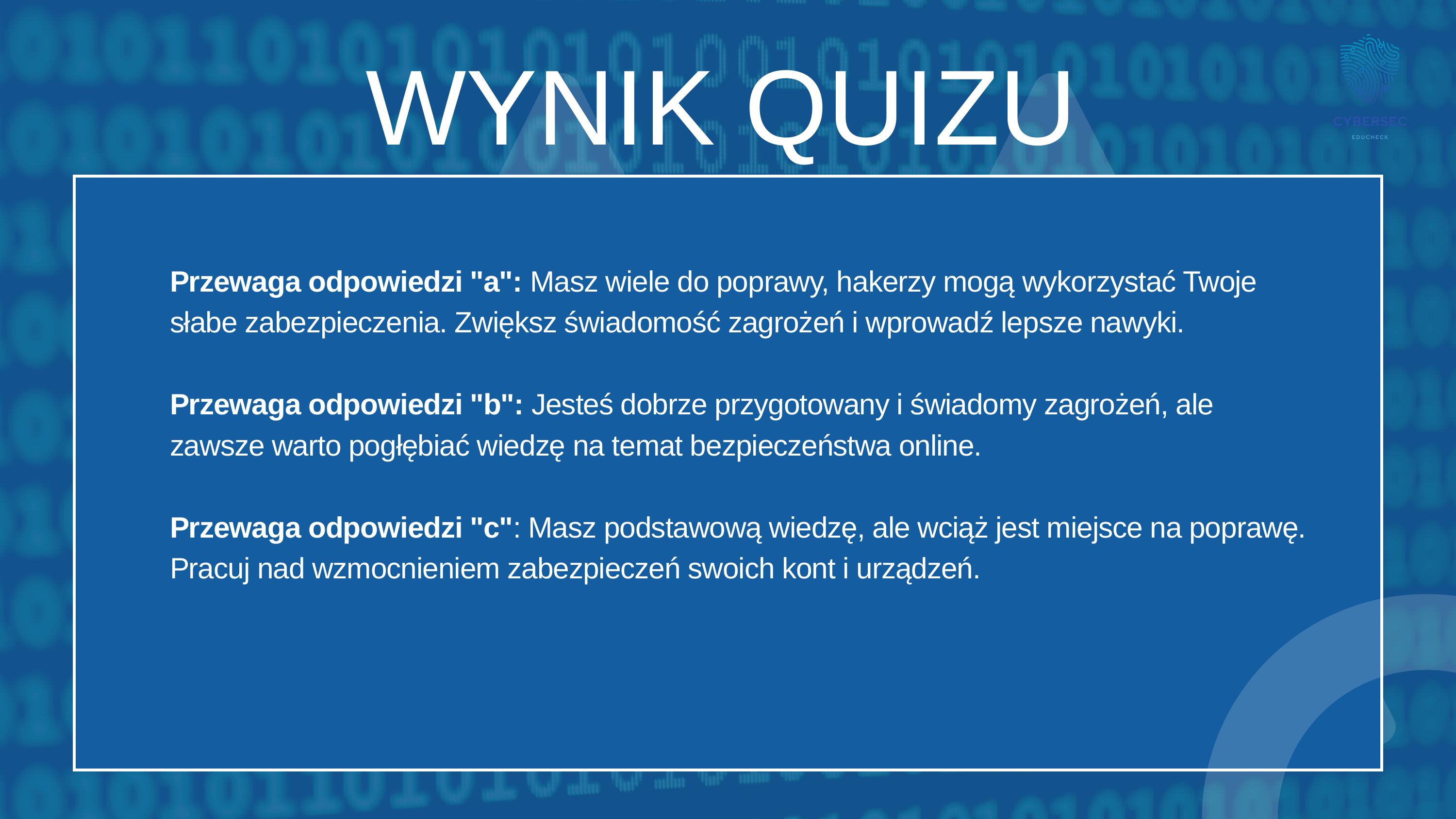

WYNIK QUIZU

Przewaga odpowiedzi "a": Masz wiele do poprawy, hakerzy mogą wykorzystać Twoje słabe zabezpieczenia. Zwiększ świadomość zagrożeń i wprowadź lepsze nawyki.

Przewaga odpowiedzi "b": Jesteś dobrze przygotowany i świadomy zagrożeń, ale zawsze warto pogłębiać wiedzę na temat bezpieczeństwa online.

Przewaga odpowiedzi "c": Masz podstawową wiedzę, ale wciąż jest miejsce na poprawę. Pracuj nad wzmocnieniem zabezpieczeń swoich kont i urządzeń.